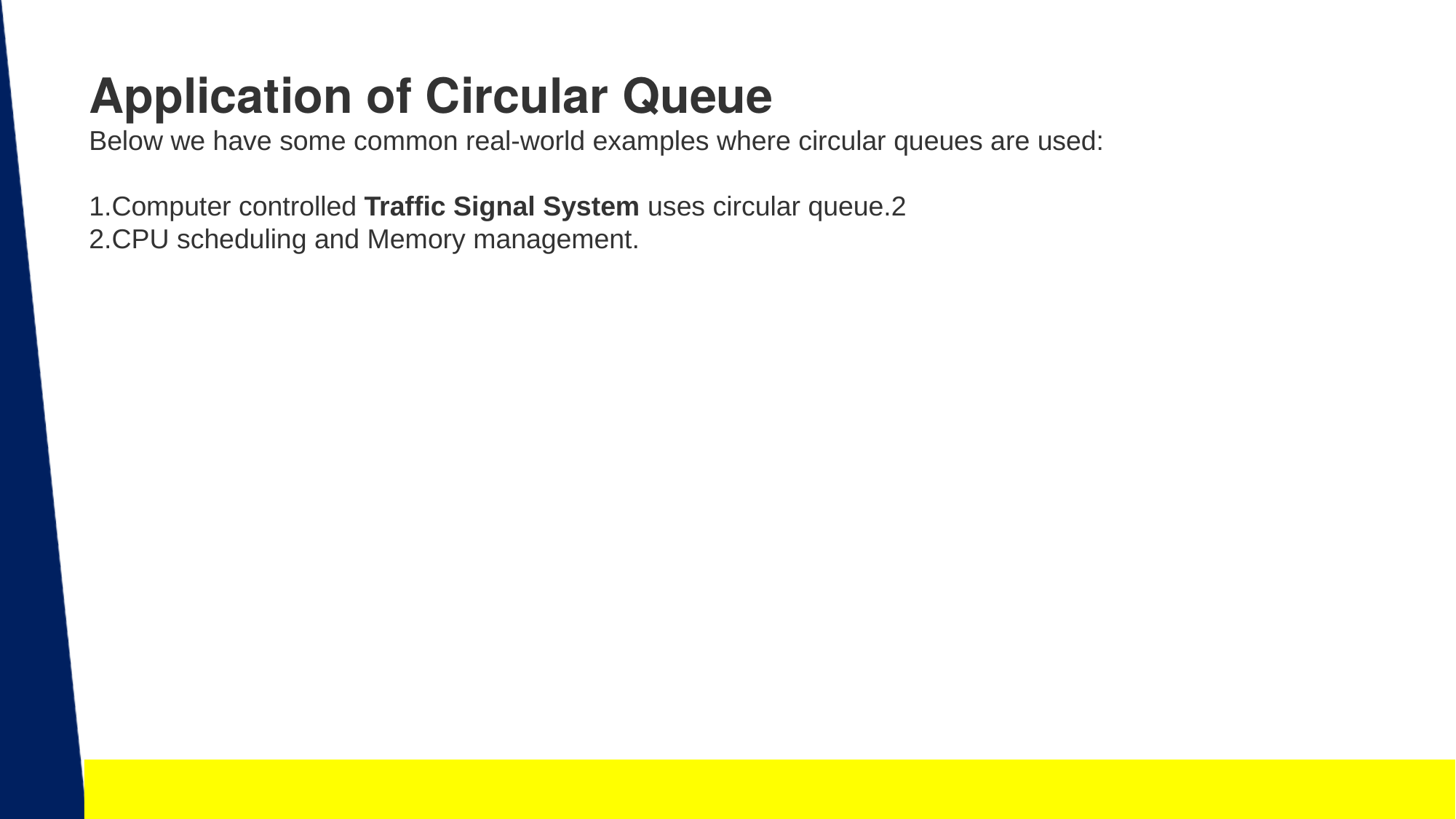

Application of Circular Queue
Below we have some common real-world examples where circular queues are used:

Computer controlled Traffic Signal System uses circular queue.2
CPU scheduling and Memory management.